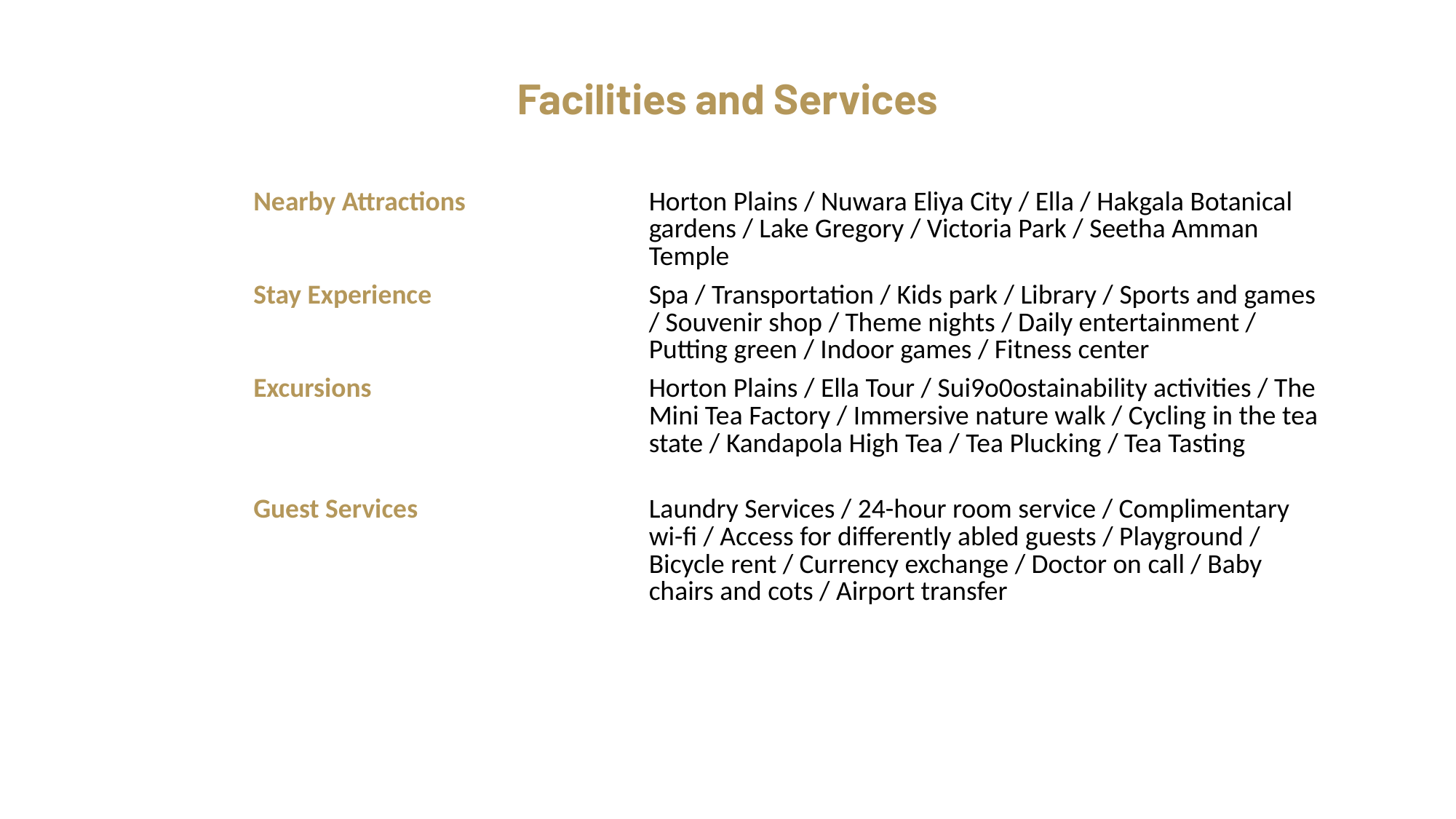

Facilities and Services
| Nearby Attractions | Horton Plains / Nuwara Eliya City / Ella / Hakgala Botanical gardens / Lake Gregory / Victoria Park / Seetha Amman Temple |
| --- | --- |
| Stay Experience | Spa / Transportation / Kids park / Library / Sports and games / Souvenir shop / Theme nights / Daily entertainment / Putting green / Indoor games / Fitness center |
| Excursions | Horton Plains / Ella Tour / Sui9o0ostainability activities / The Mini Tea Factory / Immersive nature walk / Cycling in the tea state / Kandapola High Tea / Tea Plucking / Tea Tasting |
| Guest Services | Laundry Services / 24-hour room service / Complimentary wi-fi / Access for differently abled guests / Playground / Bicycle rent / Currency exchange / Doctor on call / Baby chairs and cots / Airport transfer |